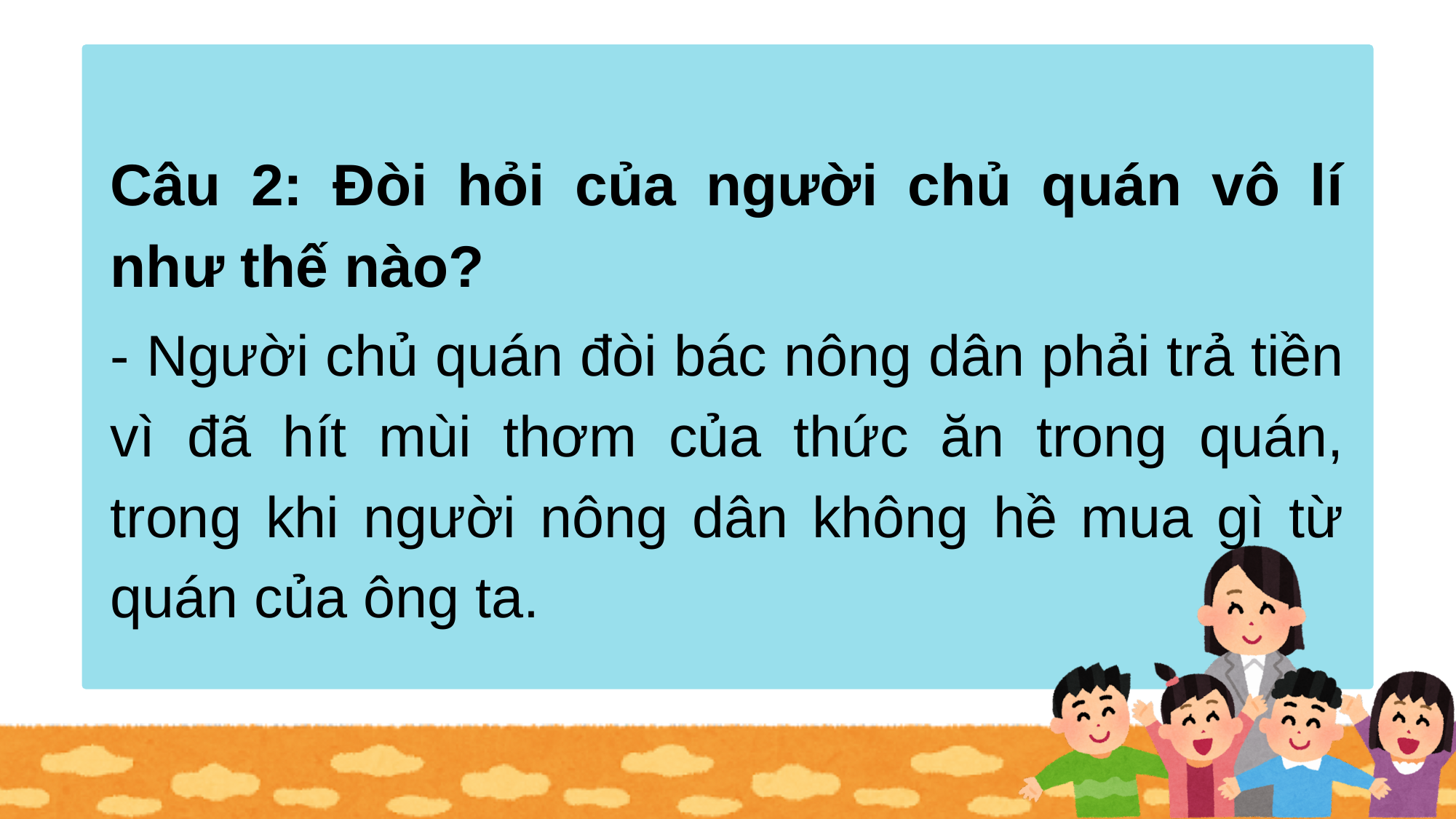

Câu 2: Đòi hỏi của người chủ quán vô lí như thế nào?
- Người chủ quán đòi bác nông dân phải trả tiền vì đã hít mùi thơm của thức ăn trong quán, trong khi người nông dân không hề mua gì từ quán của ông ta.